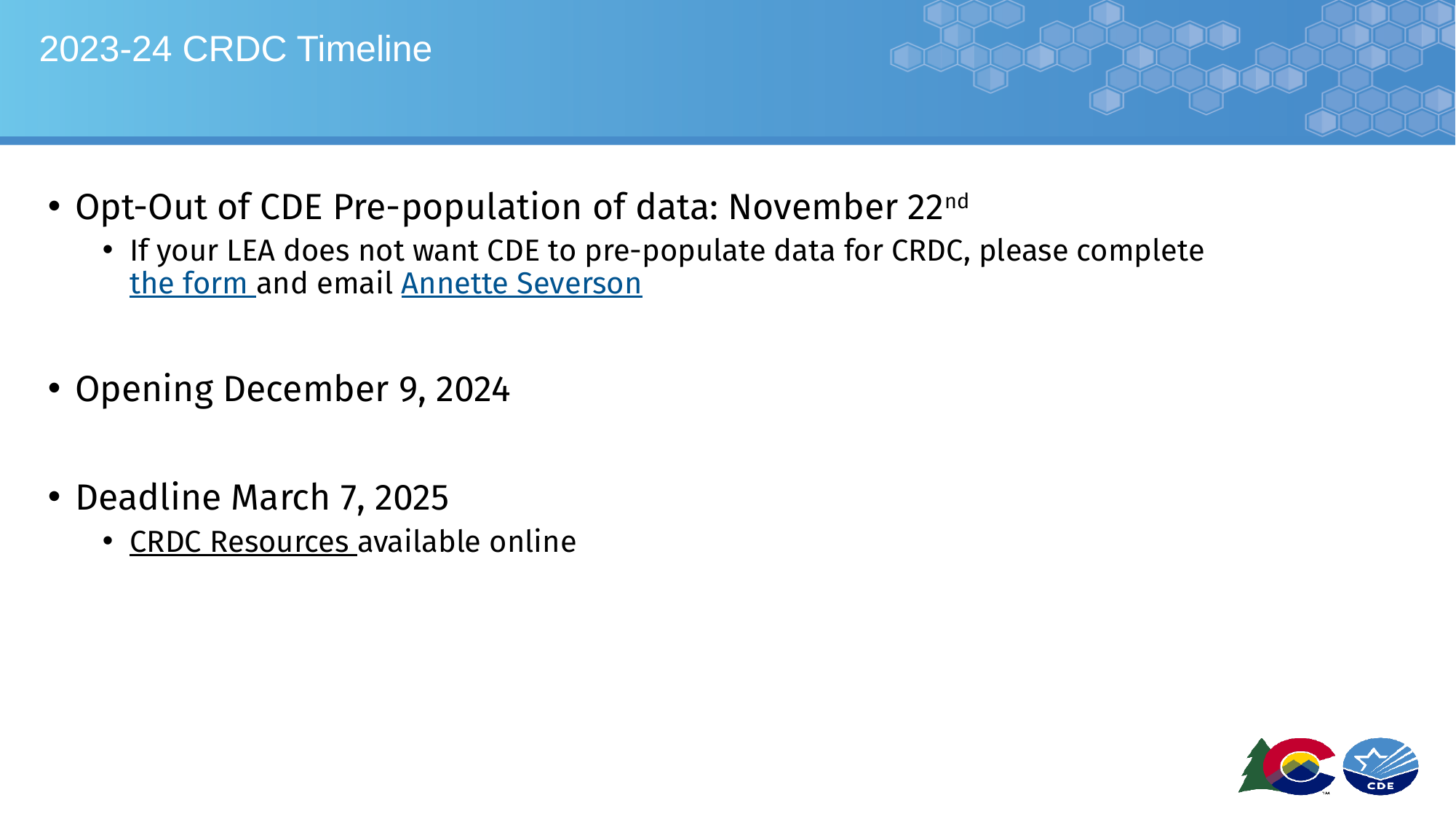

# 2023-24 CRDC Timeline
Opt-Out of CDE Pre-population of data: November 22nd
If your LEA does not want CDE to pre-populate data for CRDC, please complete the form and email Annette Severson

Opening December 9, 2024

Deadline March 7, 2025
CRDC Resources available online